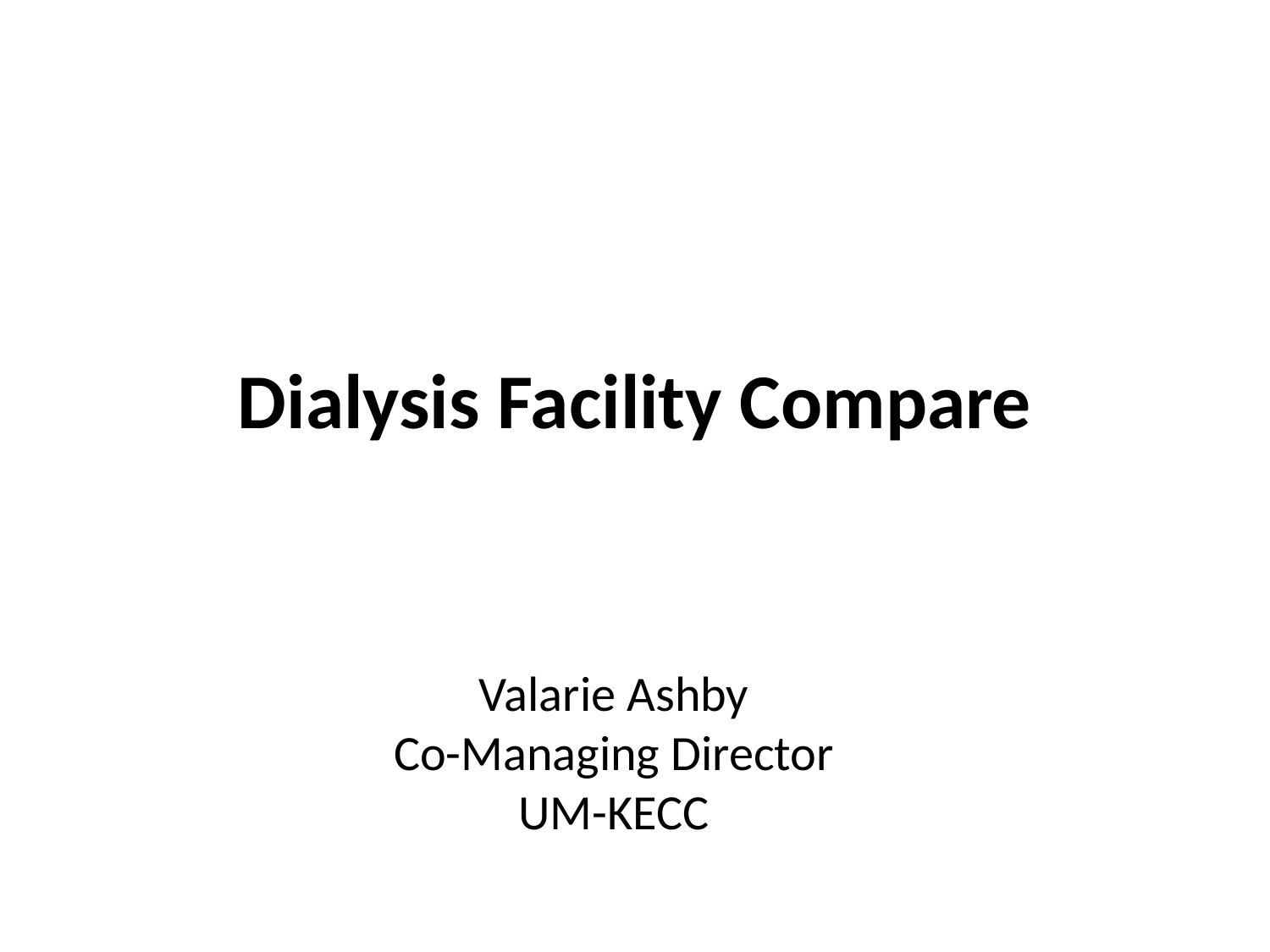

# Dialysis Facility Compare
Valarie Ashby
Co-Managing Director
UM-KECC